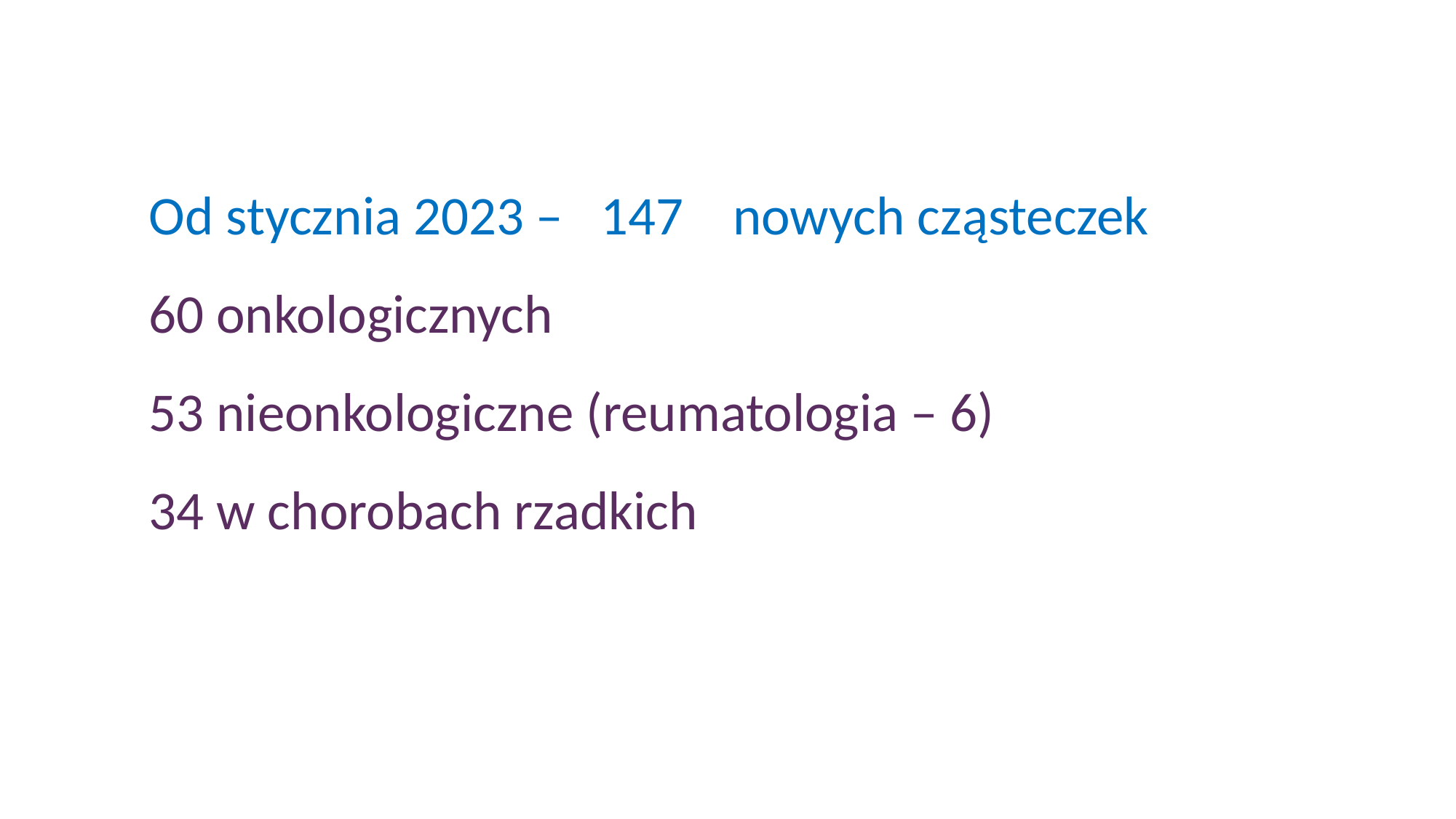

Od stycznia 2023 –   147    nowych cząsteczek
60 onkologicznych
53 nieonkologiczne (reumatologia – 6)
34 w chorobach rzadkich